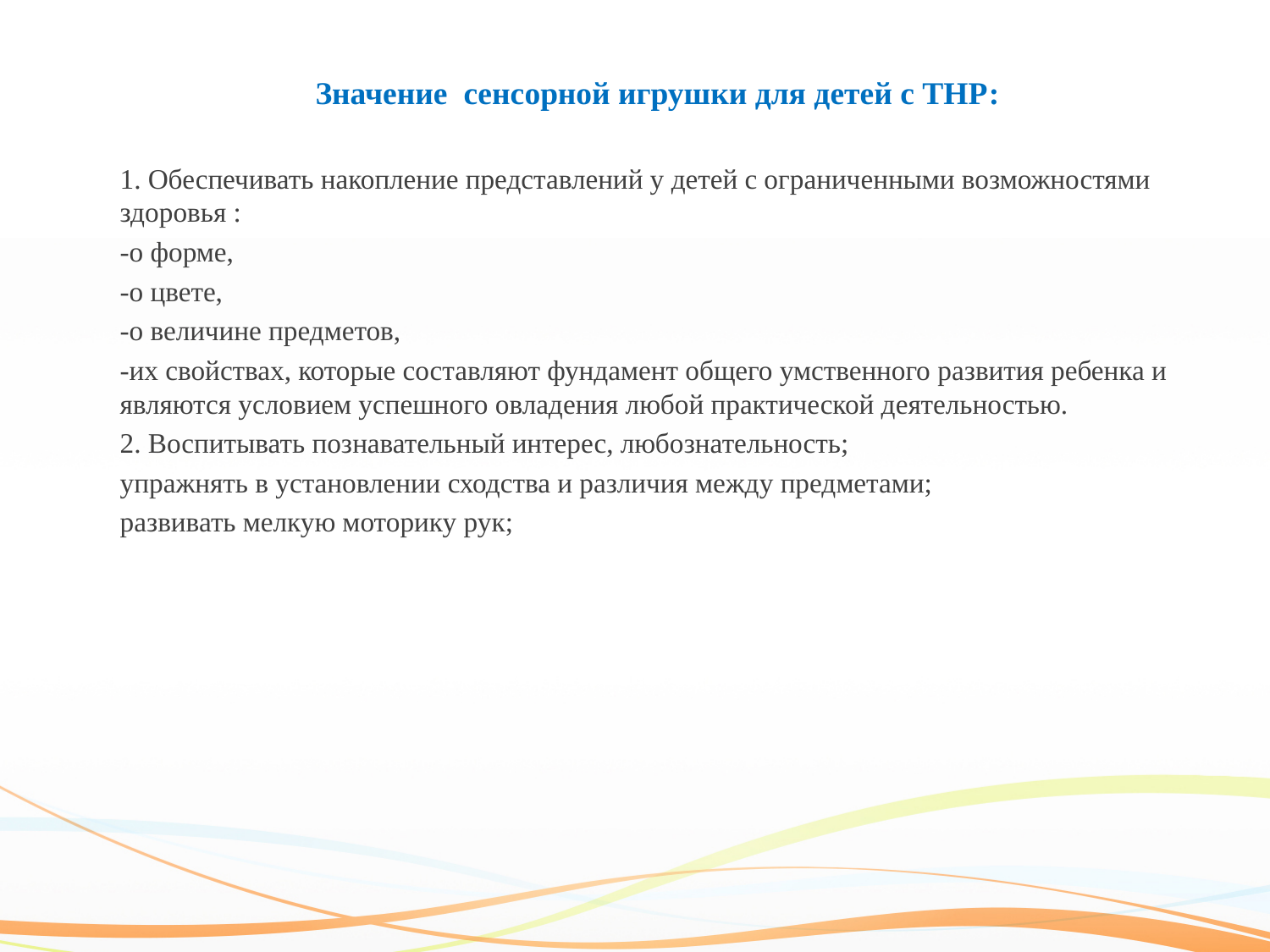

Значение  сенсорной игрушки для детей с ТНР:

1. Обеспечивать накопление представлений у детей с ограниченными возможностями здоровья :
-о форме,
-о цвете,
-о величине предметов,
-их свойствах, которые составляют фундамент общего умственного развития ребенка и являются условием успешного овладения любой практической деятельностью.
2. Воспитывать познавательный интерес, любознательность;
упражнять в установлении сходства и различия между предметами;
развивать мелкую моторику рук;